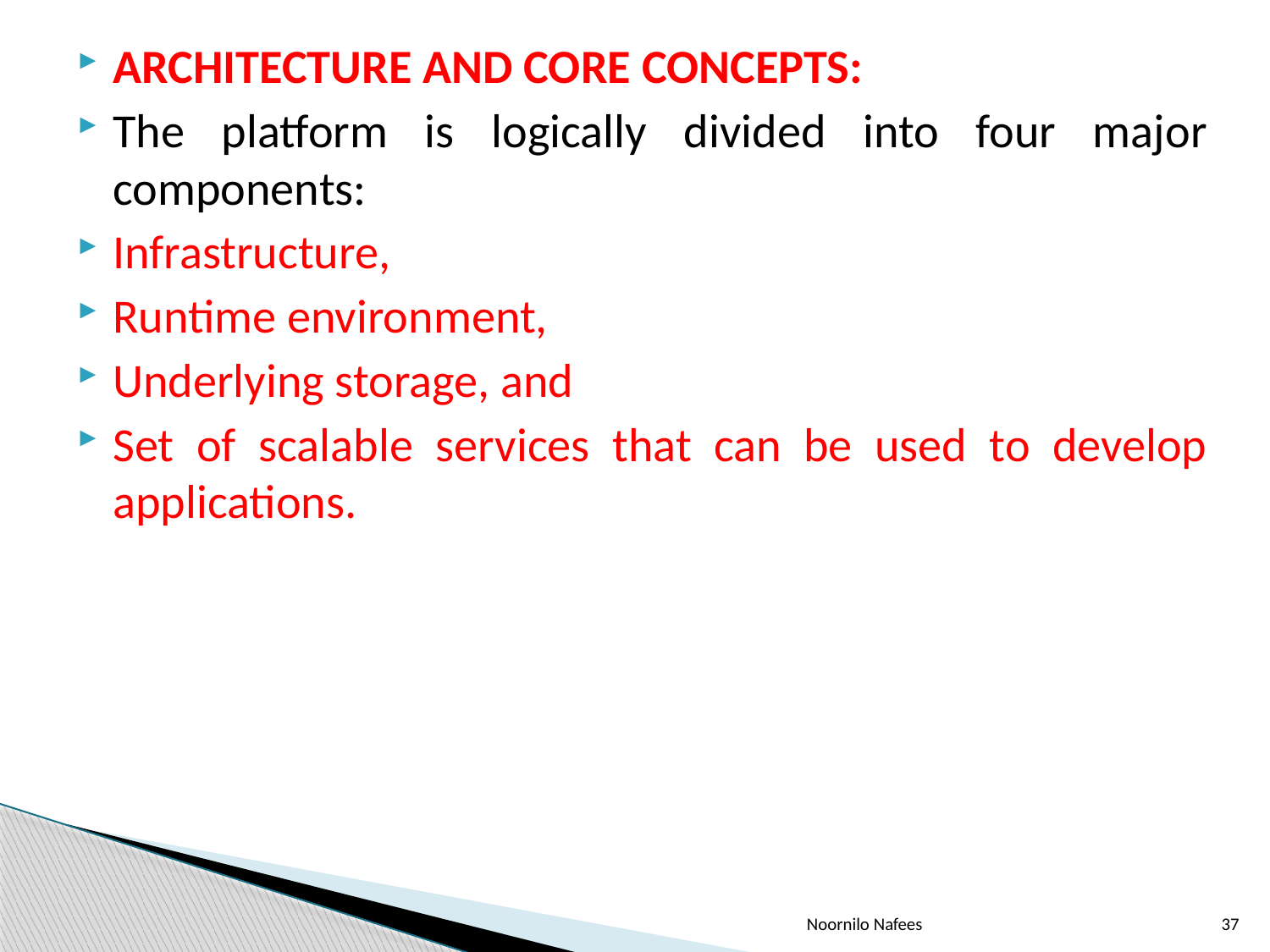

ARCHITECTURE AND CORE CONCEPTS:
The platform is logically divided into four major components:
Infrastructure,
Runtime environment,
Underlying storage, and
Set of scalable services that can be used to develop applications.
Noornilo Nafees
37